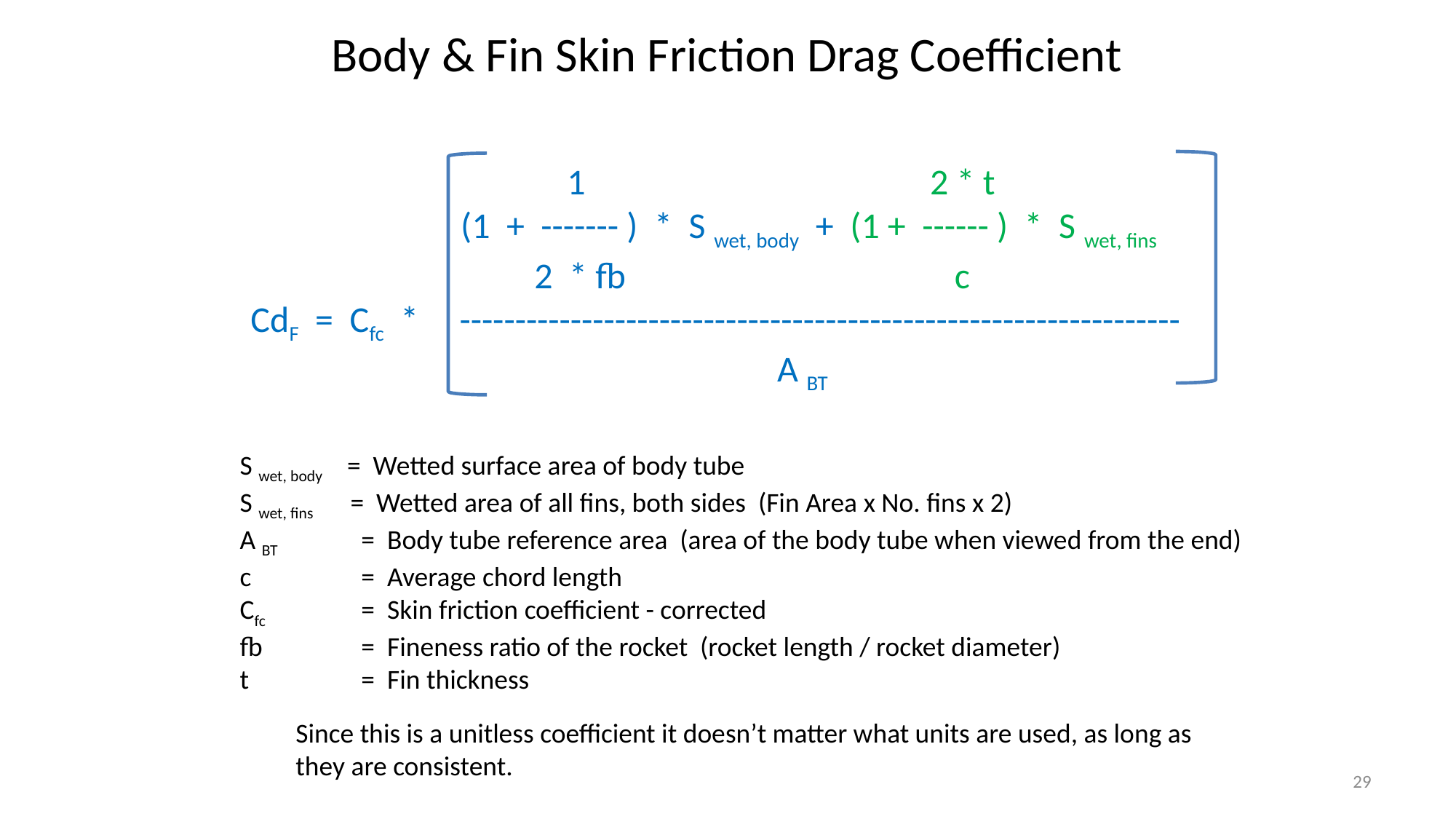

Body & Fin Skin Friction Drag Coefficient

		                 1			        2 * t
		    (1  +  ------- )  *  S wet, body  +  (1 +  ------ )  *  S wet, fins
		             2  * fb			           c
     CdF  =  Cfc  *     -----------------------------------------------------------------
			 	                A BT

S wet, body    =  Wetted surface area of body tube
S wet, fins      =  Wetted area of all fins, both sides  (Fin Area x No. fins x 2)
A BT	  =  Body tube reference area  (area of the body tube when viewed from the end)
c	  =  Average chord length
Cfc	  =  Skin friction coefficient - corrected
fb	  =  Fineness ratio of the rocket  (rocket length / rocket diameter)
t	  =  Fin thickness
Since this is a unitless coefficient it doesn’t matter what units are used, as long as they are consistent.
29